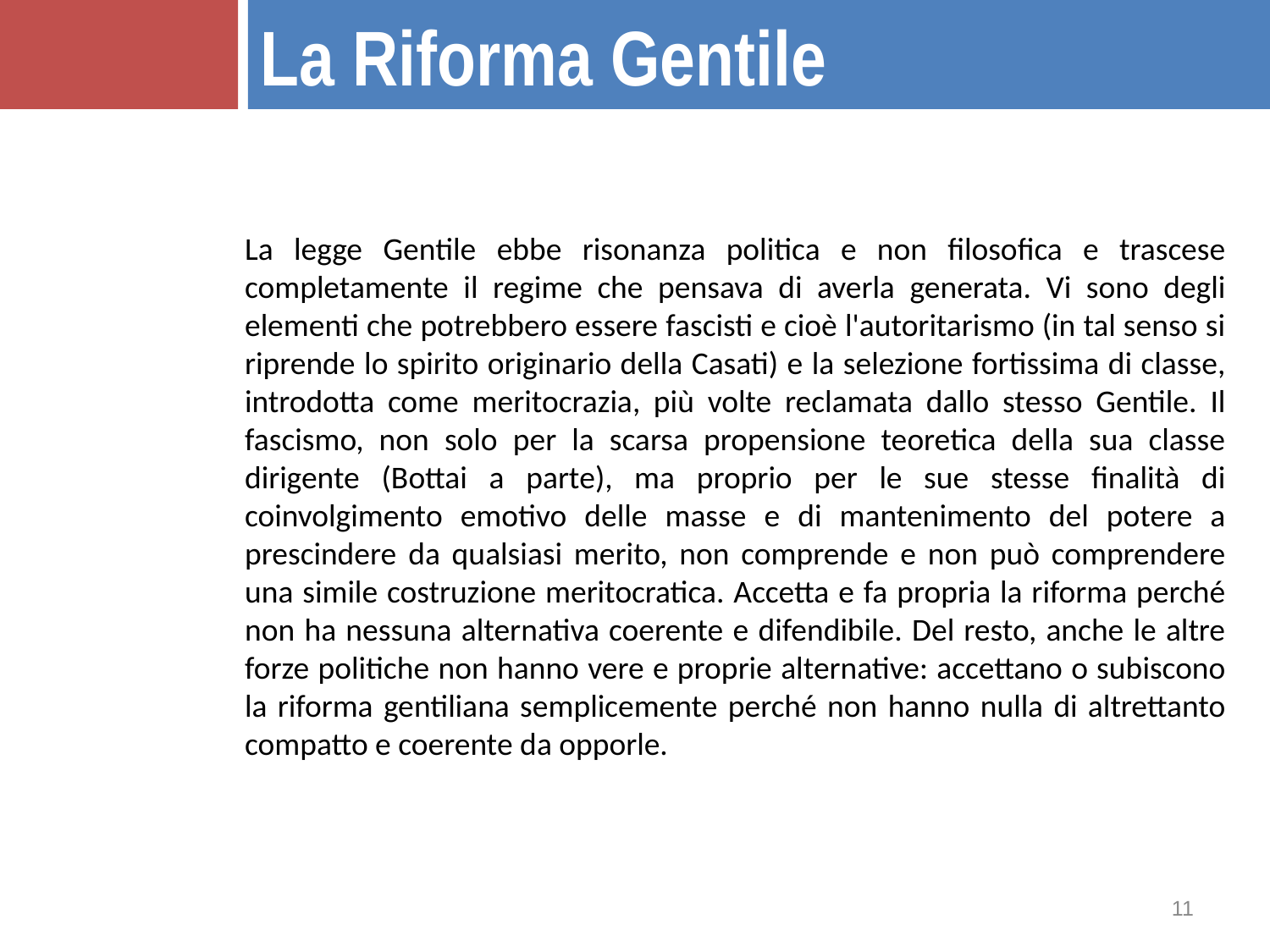

La Riforma Gentile
La legge Gentile ebbe risonanza politica e non filosofica e trascese completamente il regime che pensava di averla generata. Vi sono degli elementi che potrebbero essere fascisti e cioè l'autoritarismo (in tal senso si riprende lo spirito originario della Casati) e la selezione fortissima di classe, introdotta come meritocrazia, più volte reclamata dallo stesso Gentile. Il fascismo, non solo per la scarsa propensione teoretica della sua classe dirigente (Bottai a parte), ma proprio per le sue stesse finalità di coinvolgimento emotivo delle masse e di mantenimento del potere a prescindere da qualsiasi merito, non comprende e non può comprendere una simile costruzione meritocratica. Accetta e fa propria la riforma perché non ha nessuna alternativa coerente e difendibile. Del resto, anche le altre forze politiche non hanno vere e proprie alternative: accettano o subiscono la riforma gentiliana semplicemente perché non hanno nulla di altrettanto compatto e coerente da opporle.
11